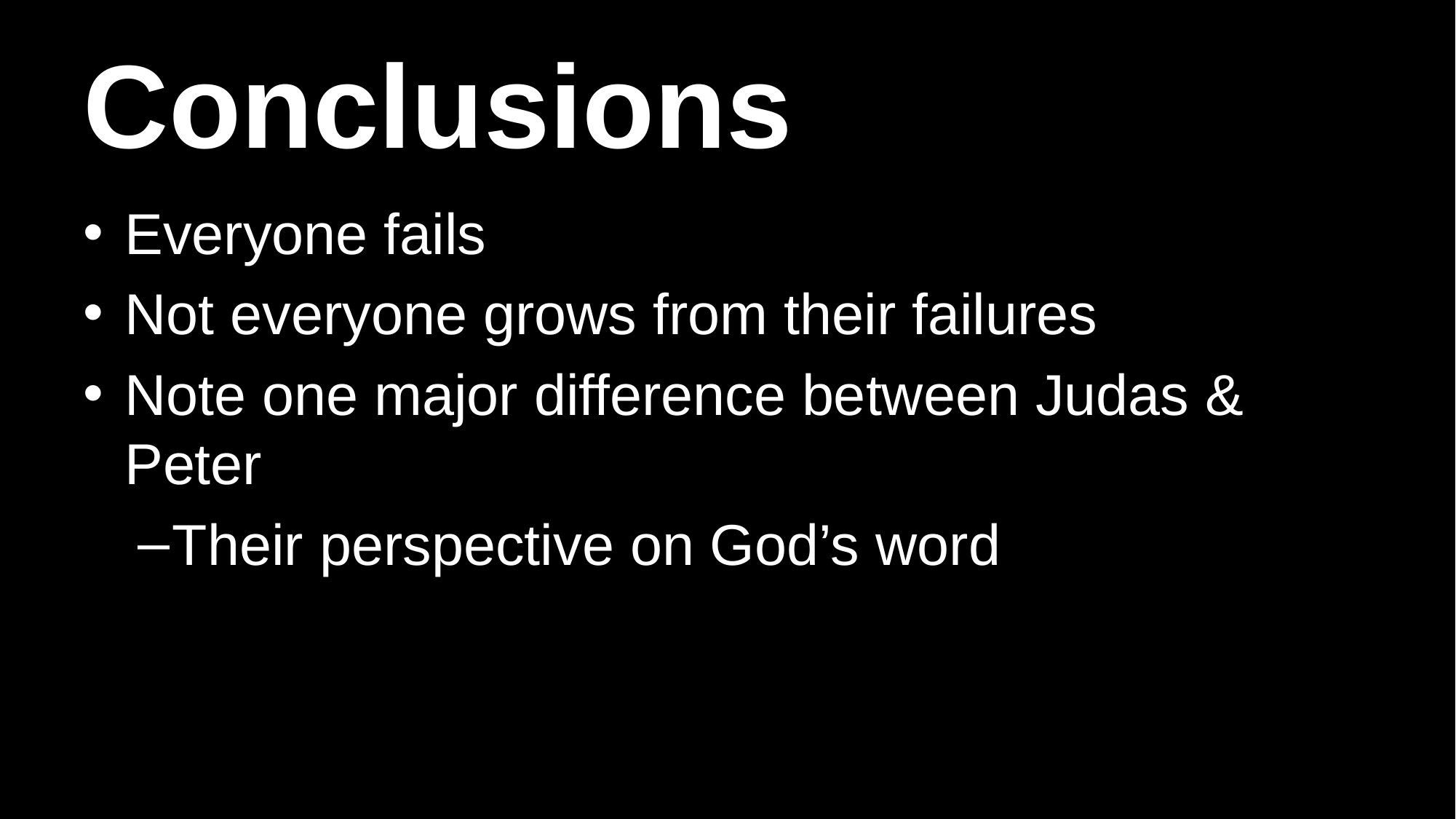

# Conclusions
Everyone fails
Not everyone grows from their failures
Note one major difference between Judas & Peter
Their perspective on God’s word